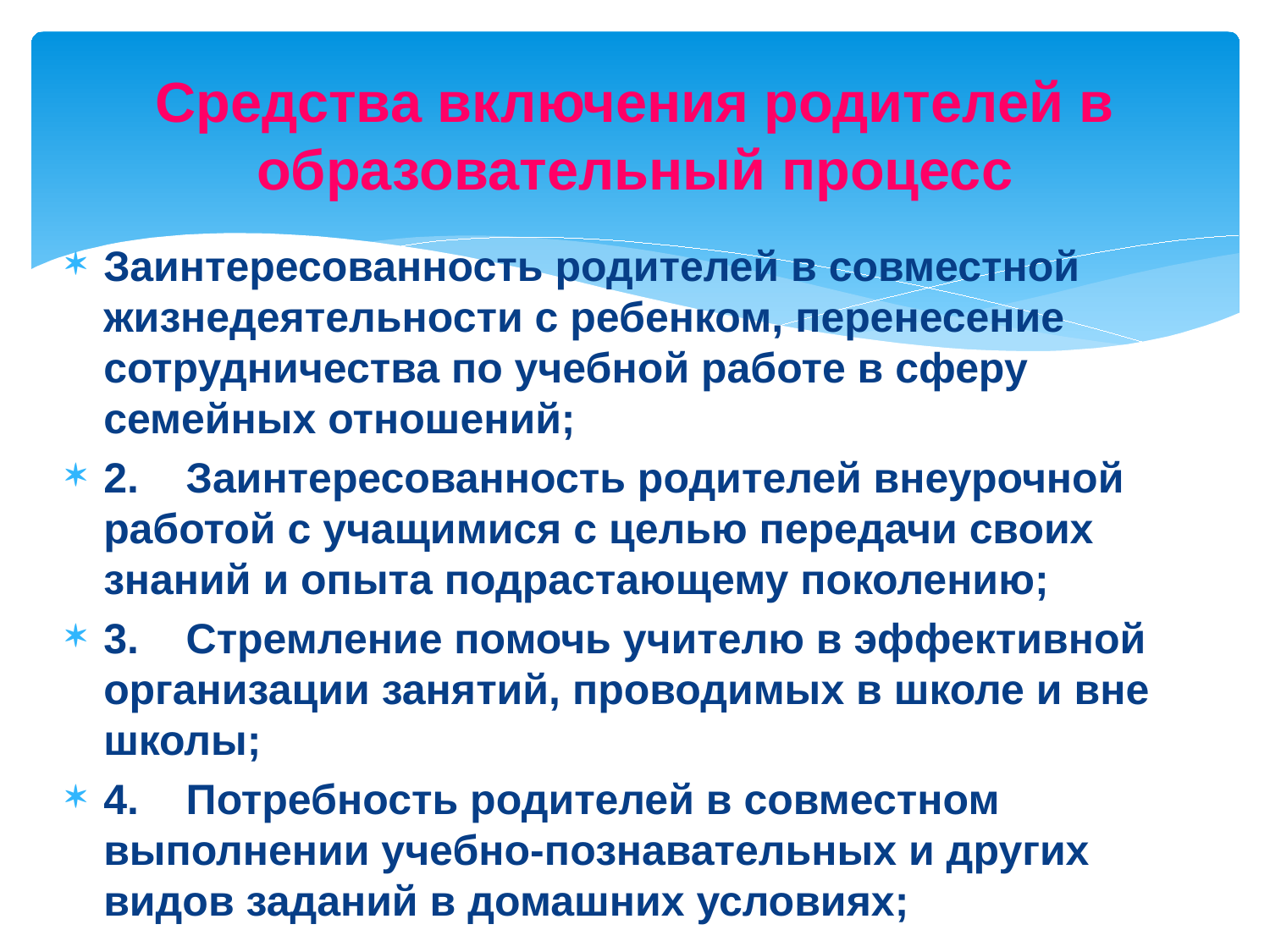

# Средства включения родителей в образовательный процесс
Заинтересованность родителей в совместной жизнедеятельности с ребенком, перенесение сотрудничества по учебной работе в сферу семейных отношений;
2.    Заинтересованность родителей внеурочной работой с учащимися с целью передачи своих знаний и опыта подрастающему поколению;
3.    Стремление помочь учителю в эффективной организации занятий, проводимых в школе и вне школы;
4.    Потребность родителей в совместном выполнении учебно-познавательных и других видов заданий в домашних условиях;